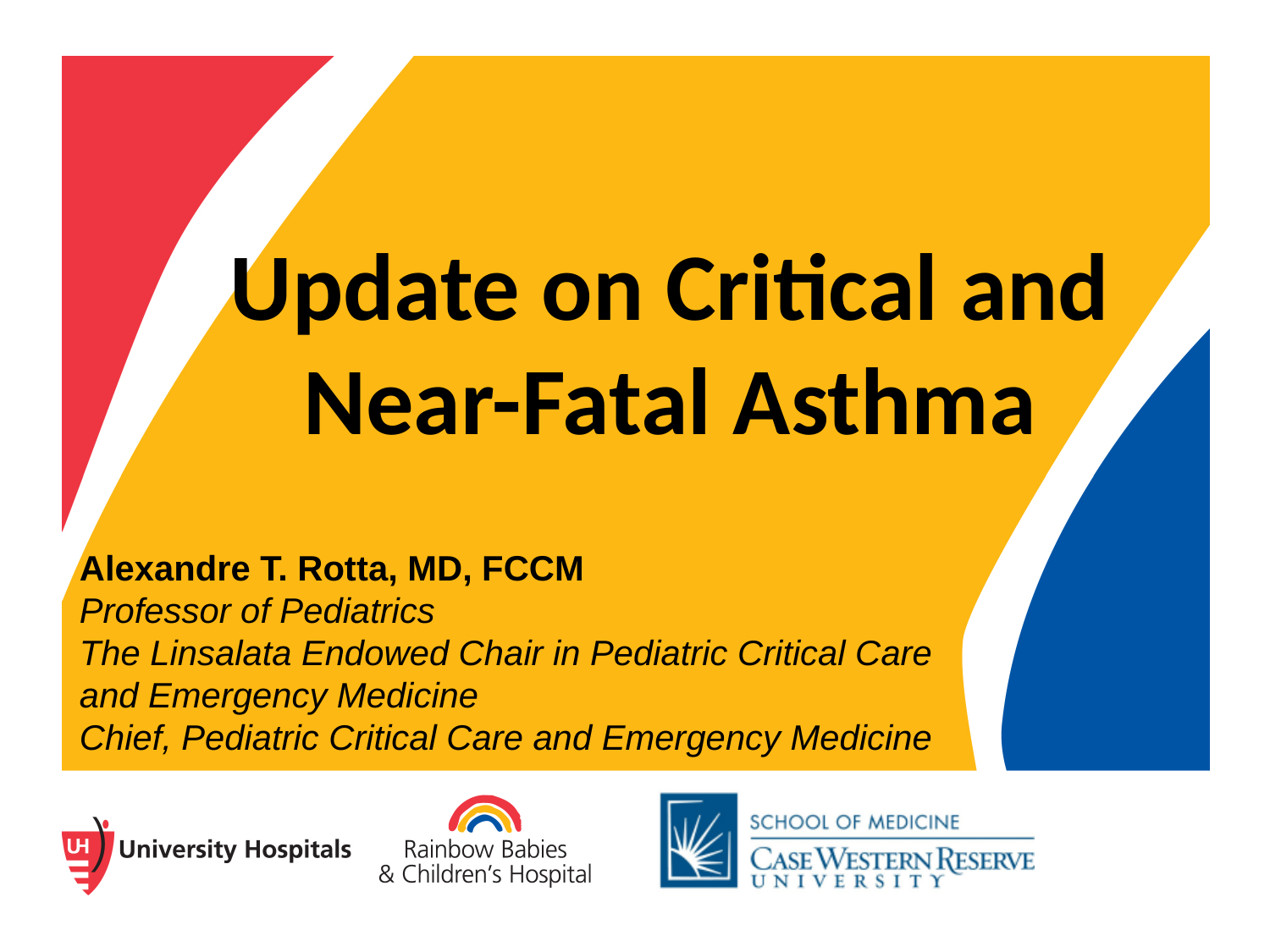

# Update on Critical and Near-Fatal Asthma
Alexandre T. Rotta, MD, FCCM
Professor of Pediatrics
The Linsalata Endowed Chair in Pediatric Critical Care and Emergency Medicine
Chief, Pediatric Critical Care and Emergency Medicine